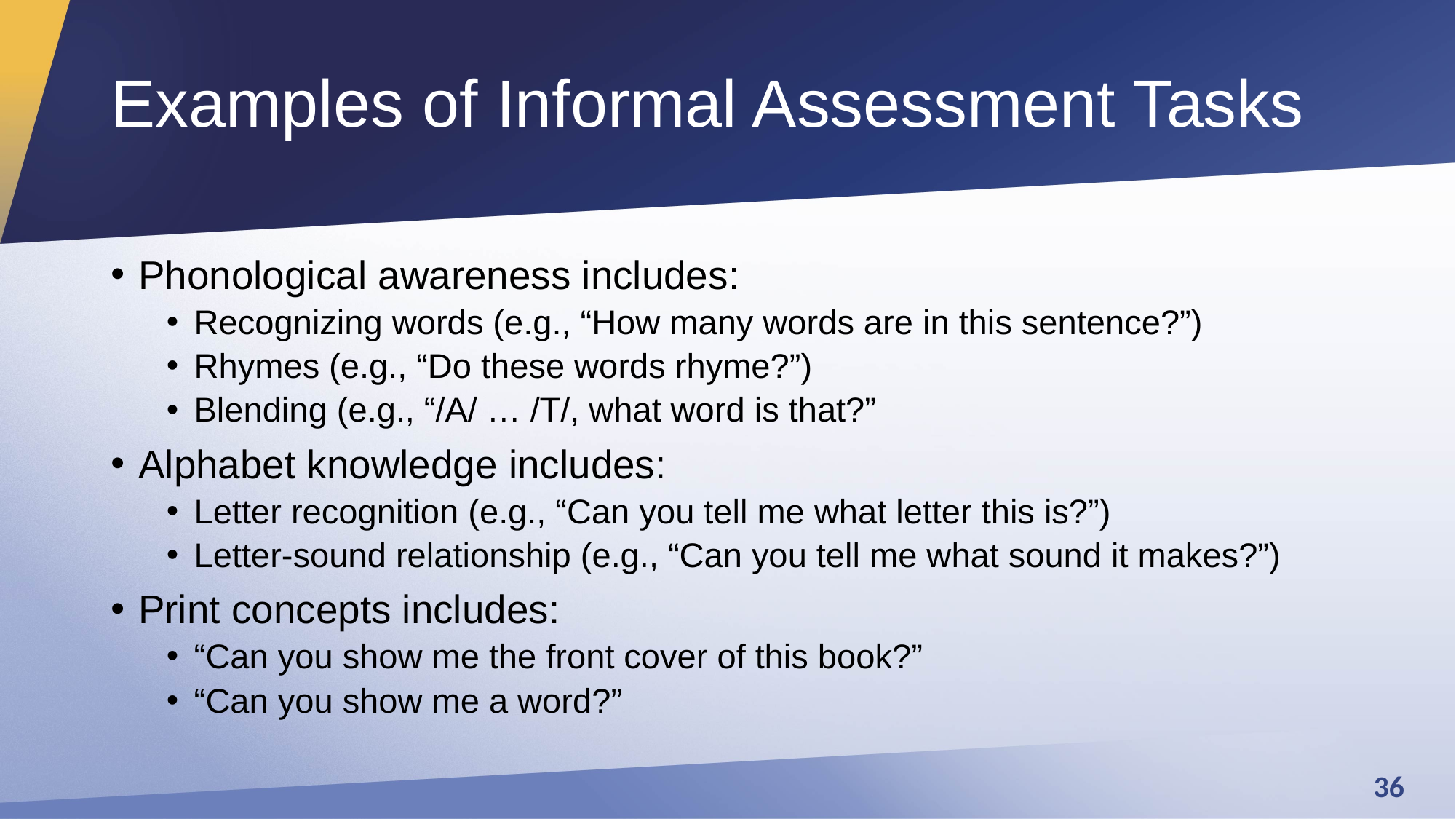

# Examples of Informal Assessment Tasks
Phonological awareness includes:
Recognizing words (e.g., “How many words are in this sentence?”)
Rhymes (e.g., “Do these words rhyme?”)
Blending (e.g., “/A/ … /T/, what word is that?”
Alphabet knowledge includes:
Letter recognition (e.g., “Can you tell me what letter this is?”)
Letter-sound relationship (e.g., “Can you tell me what sound it makes?”)
Print concepts includes:
“Can you show me the front cover of this book?”
“Can you show me a word?”